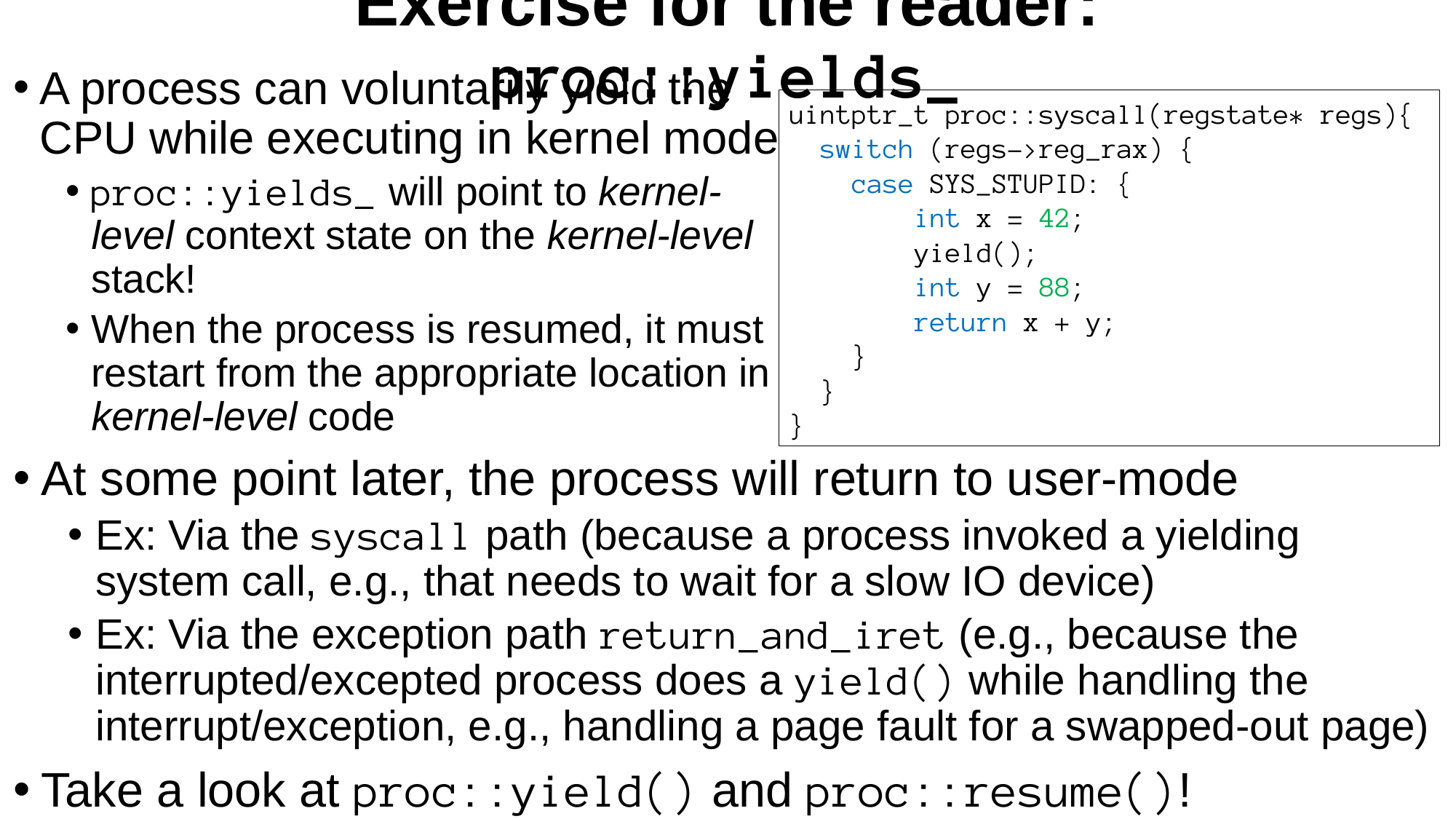

# Exercise for the reader: proc::yields_
A process can voluntarily yield the CPU while executing in kernel mode
proc::yields_ will point to kernel-level context state on the kernel-level stack!
When the process is resumed, it must restart from the appropriate location in kernel-level code
uintptr_t proc::syscall(regstate* regs){
  switch (regs->reg_rax) {
    case SYS_STUPID: {
        int x = 42;
        yield();
        int y = 88;
        return x + y;
    }
  }
}
At some point later, the process will return to user-mode
Ex: Via the syscall path (because a process invoked a yielding system call, e.g., that needs to wait for a slow IO device)
Ex: Via the exception path return_and_iret (e.g., because the interrupted/excepted process does a yield() while handling the interrupt/exception, e.g., handling a page fault for a swapped-out page)
Take a look at proc::yield() and proc::resume()!